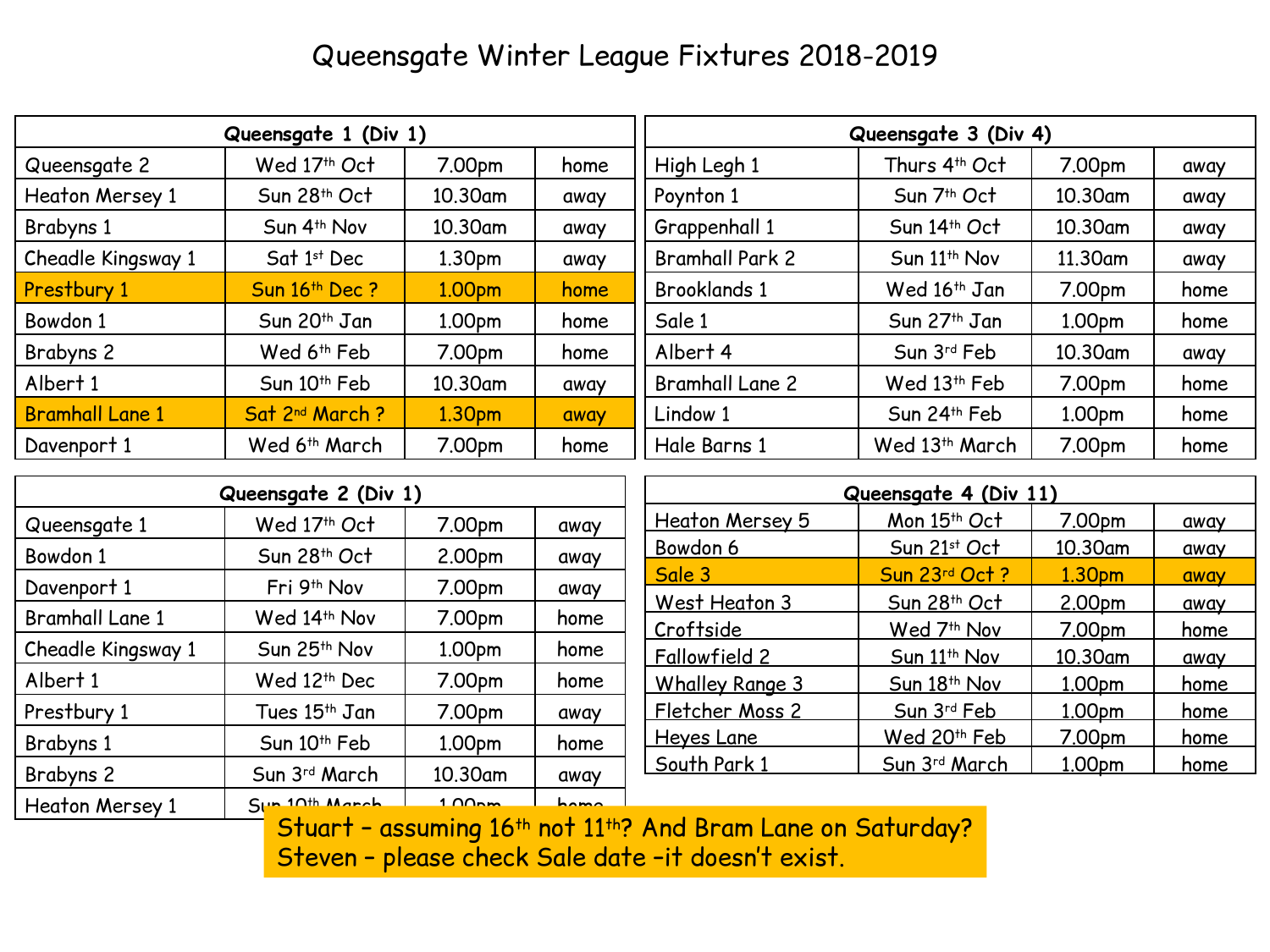

Queensgate Winter League Fixtures 2018-2019
| Queensgate 1 (Div 1) |  |  |  |
| --- | --- | --- | --- |
| Queensgate 2 | Wed 17th Oct | 7.00pm | home |
| Heaton Mersey 1 | Sun 28th Oct | 10.30am | away |
| Brabyns 1 | Sun 4th Nov | 10.30am | away |
| Cheadle Kingsway 1 | Sat 1st Dec | 1.30pm | away |
| Prestbury 1 | Sun 16th Dec ? | 1.00pm | home |
| Bowdon 1 | Sun 20th Jan | 1.00pm | home |
| Brabyns 2 | Wed 6th Feb | 7.00pm | home |
| Albert 1 | Sun 10th Feb | 10.30am | away |
| Bramhall Lane 1 | Sat 2nd March ? | 1.30pm | away |
| Davenport 1 | Wed 6th March | 7.00pm | home |
| Queensgate 3 (Div 4) |  |  |  |
| --- | --- | --- | --- |
| High Legh 1 | Thurs 4th Oct | 7.00pm | away |
| Poynton 1 | Sun 7th Oct | 10.30am | away |
| Grappenhall 1 | Sun 14th Oct | 10.30am | away |
| Bramhall Park 2 | Sun 11th Nov | 11.30am | away |
| Brooklands 1 | Wed 16th Jan | 7.00pm | home |
| Sale 1 | Sun 27th Jan | 1.00pm | home |
| Albert 4 | Sun 3rd Feb | 10.30am | away |
| Bramhall Lane 2 | Wed 13th Feb | 7.00pm | home |
| Lindow 1 | Sun 24th Feb | 1.00pm | home |
| Hale Barns 1 | Wed 13th March | 7.00pm | home |
| Queensgate 2 (Div 1) |  |  |  |
| --- | --- | --- | --- |
| Queensgate 1 | Wed 17th Oct | 7.00pm | away |
| Bowdon 1 | Sun 28th Oct | 2.00pm | away |
| Davenport 1 | Fri 9th Nov | 7.00pm | away |
| Bramhall Lane 1 | Wed 14th Nov | 7.00pm | home |
| Cheadle Kingsway 1 | Sun 25th Nov | 1.00pm | home |
| Albert 1 | Wed 12th Dec | 7.00pm | home |
| Prestbury 1 | Tues 15th Jan | 7.00pm | away |
| Brabyns 1 | Sun 10th Feb | 1.00pm | home |
| Brabyns 2 | Sun 3rd March | 10.30am | away |
| Heaton Mersey 1 | Sun 10th March | 1.00pm | home |
| Queensgate 4 (Div 11) |  |  |  |
| --- | --- | --- | --- |
| Heaton Mersey 5 | Mon 15th Oct | 7.00pm | away |
| Bowdon 6 | Sun 21st Oct | 10.30am | away |
| Sale 3 | Sun 23rd Oct ? | 1.30pm | away |
| West Heaton 3 | Sun 28th Oct | 2.00pm | away |
| Croftside | Wed 7th Nov | 7.00pm | home |
| Fallowfield 2 | Sun 11th Nov | 10.30am | away |
| Whalley Range 3 | Sun 18th Nov | 1.00pm | home |
| Fletcher Moss 2 | Sun 3rd Feb | 1.00pm | home |
| Heyes Lane | Wed 20th Feb | 7.00pm | home |
| South Park 1 | Sun 3rd March | 1.00pm | home |
Stuart – assuming 16th not 11th? And Bram Lane on Saturday?
Steven – please check Sale date –it doesn’t exist.